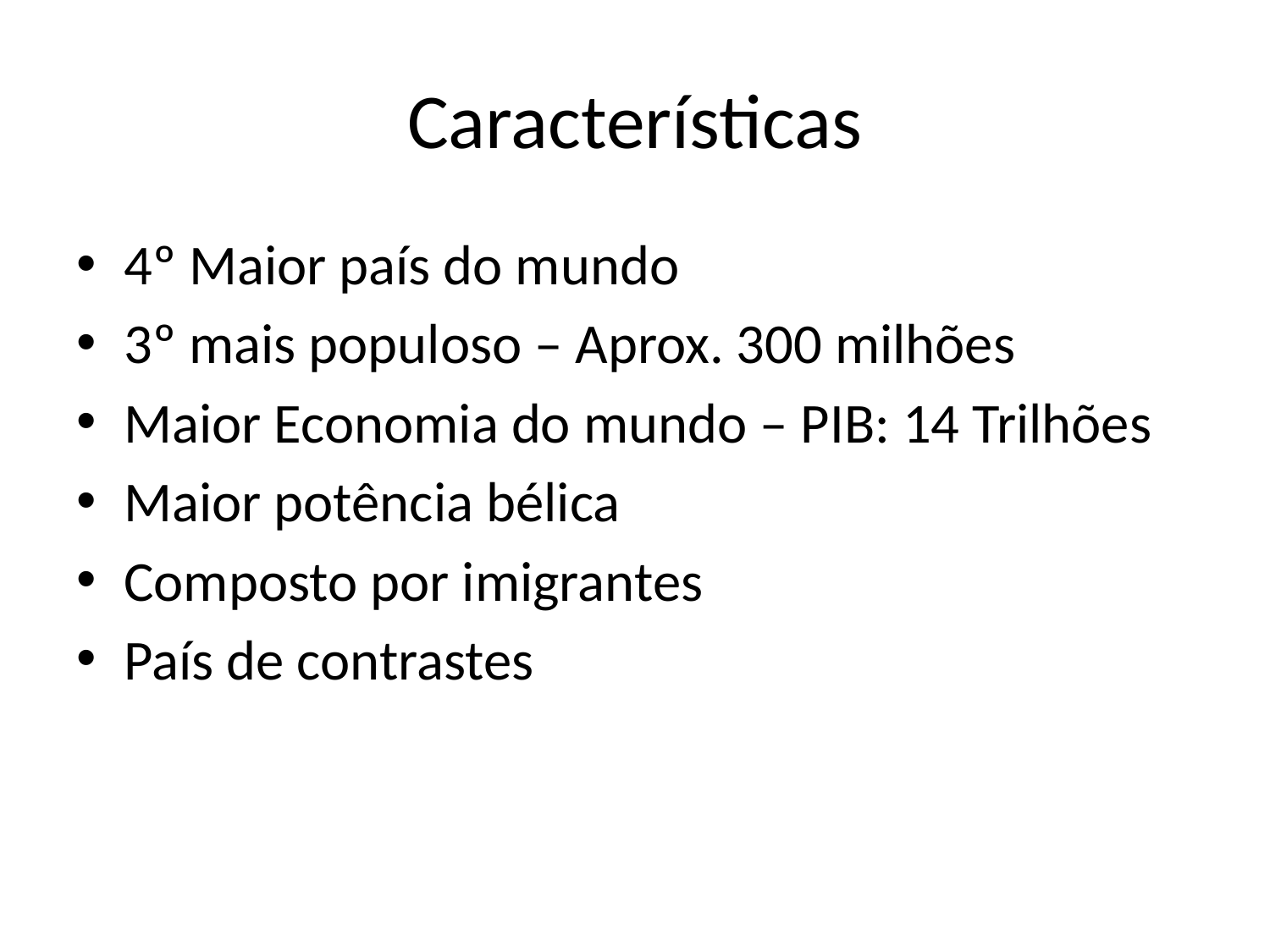

# Características
4º Maior país do mundo
3º mais populoso – Aprox. 300 milhões
Maior Economia do mundo – PIB: 14 Trilhões
Maior potência bélica
Composto por imigrantes
País de contrastes